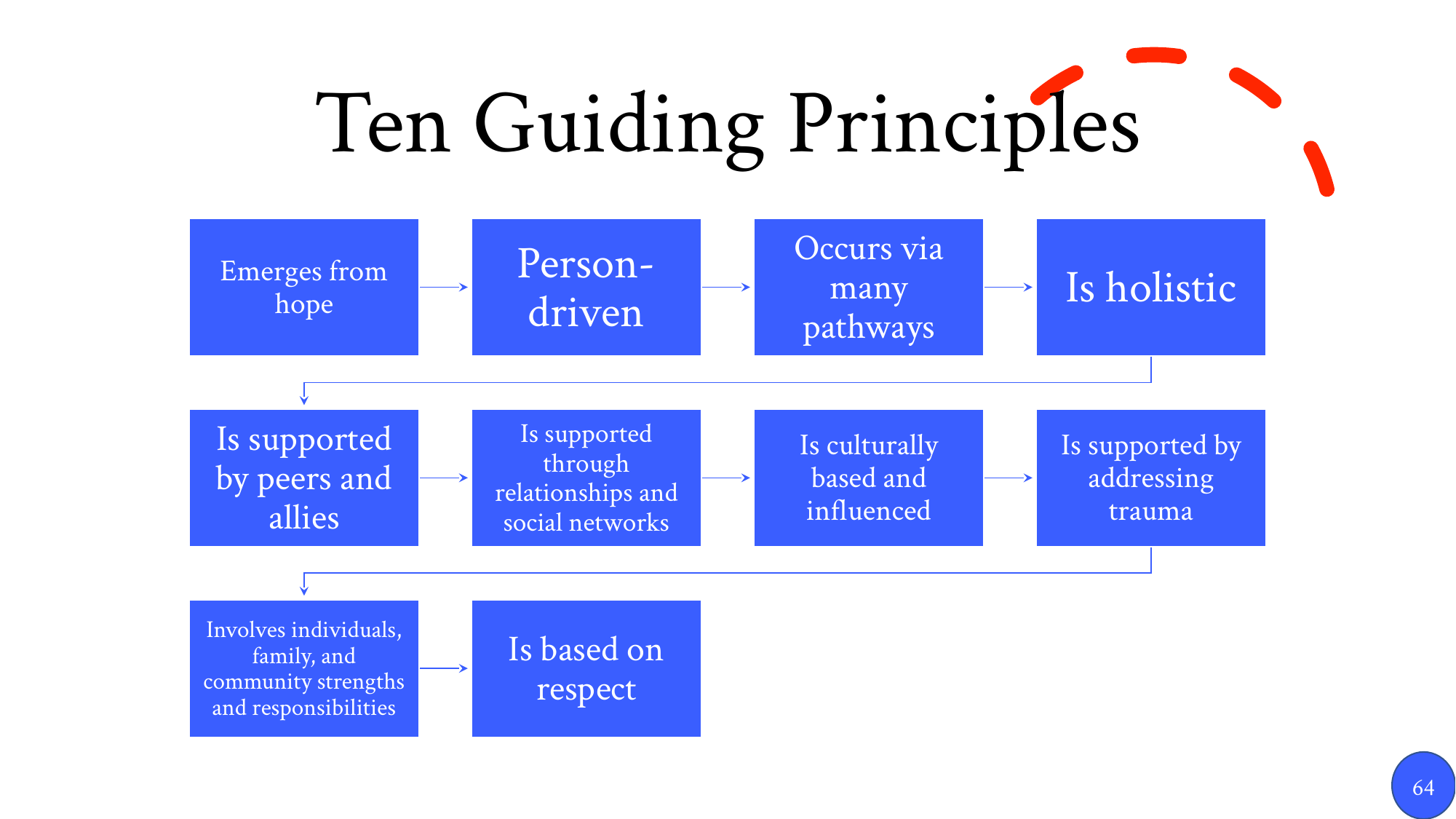

# Ten Guiding Principles

Emerges from hope

Person- driven

Occurs via many pathways

Is holistic

Is supported by peers and allies

Is supported through relationships and social networks

Is culturally based and influenced

Is supported by addressing trauma

Involves individuals, family, and community strengths and responsibilities

Is based on respect

64